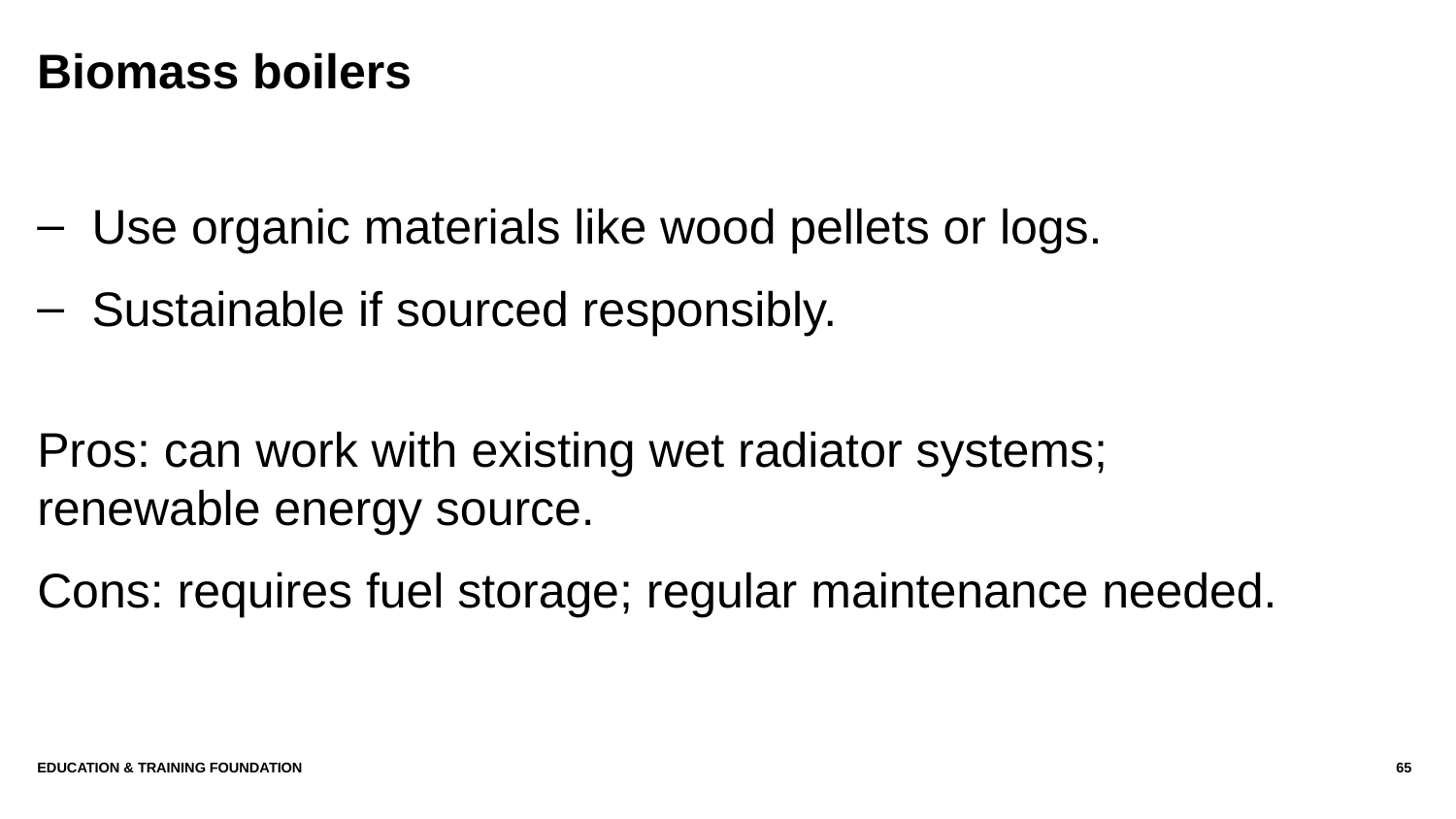

# Biomass boilers
Use organic materials like wood pellets or logs.
Sustainable if sourced responsibly.

Pros: can work with existing wet radiator systems;
renewable energy source.
Cons: requires fuel storage; regular maintenance needed.

Education & Training Foundation
65